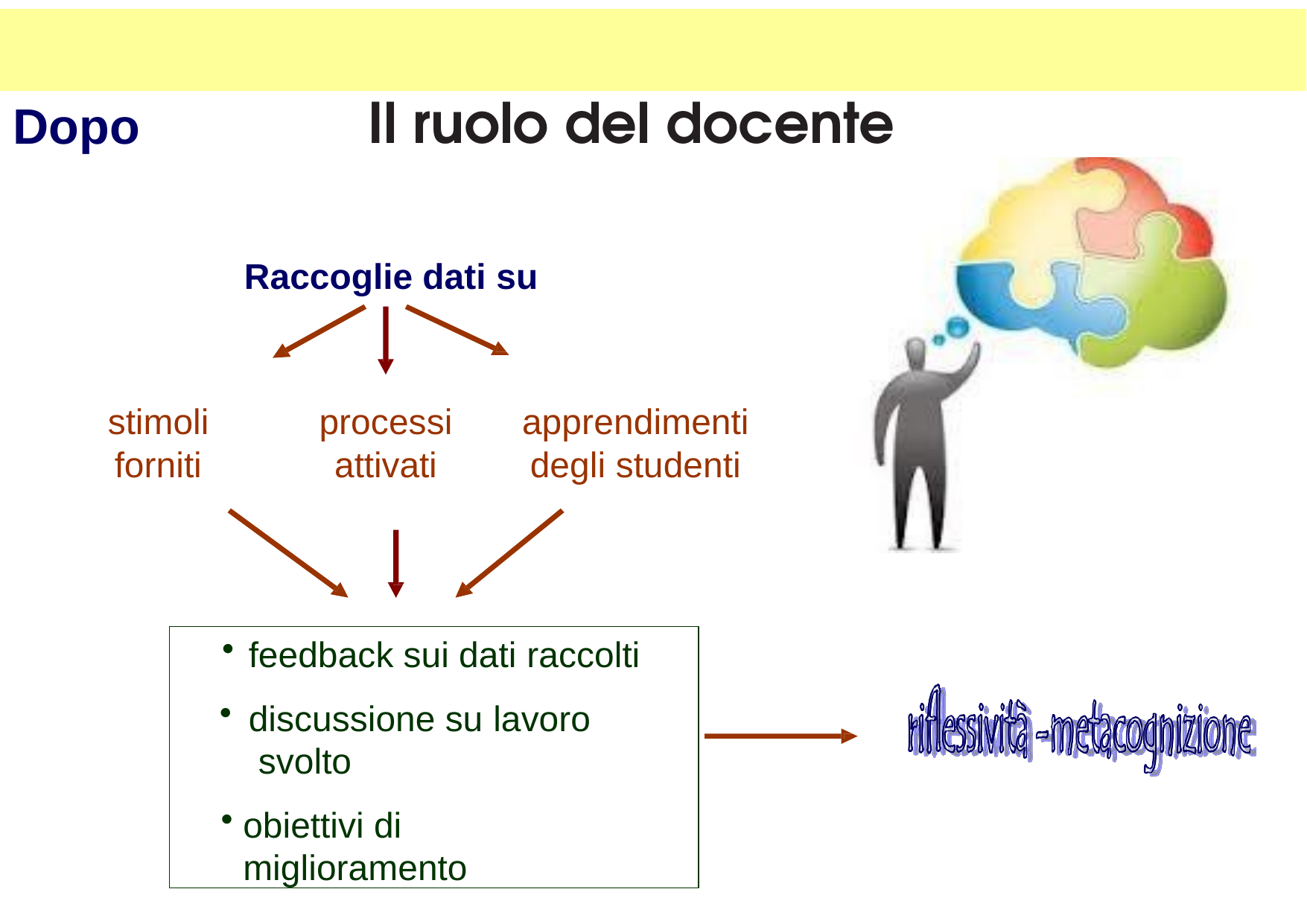

# Il ruolo del docente
Dopo

Raccoglie dati su

stimoli
forniti
processi
attivati
apprendimenti
degli studenti

feedback sui dati raccolti
discussione su lavoro  svolto
obiettivi di miglioramento